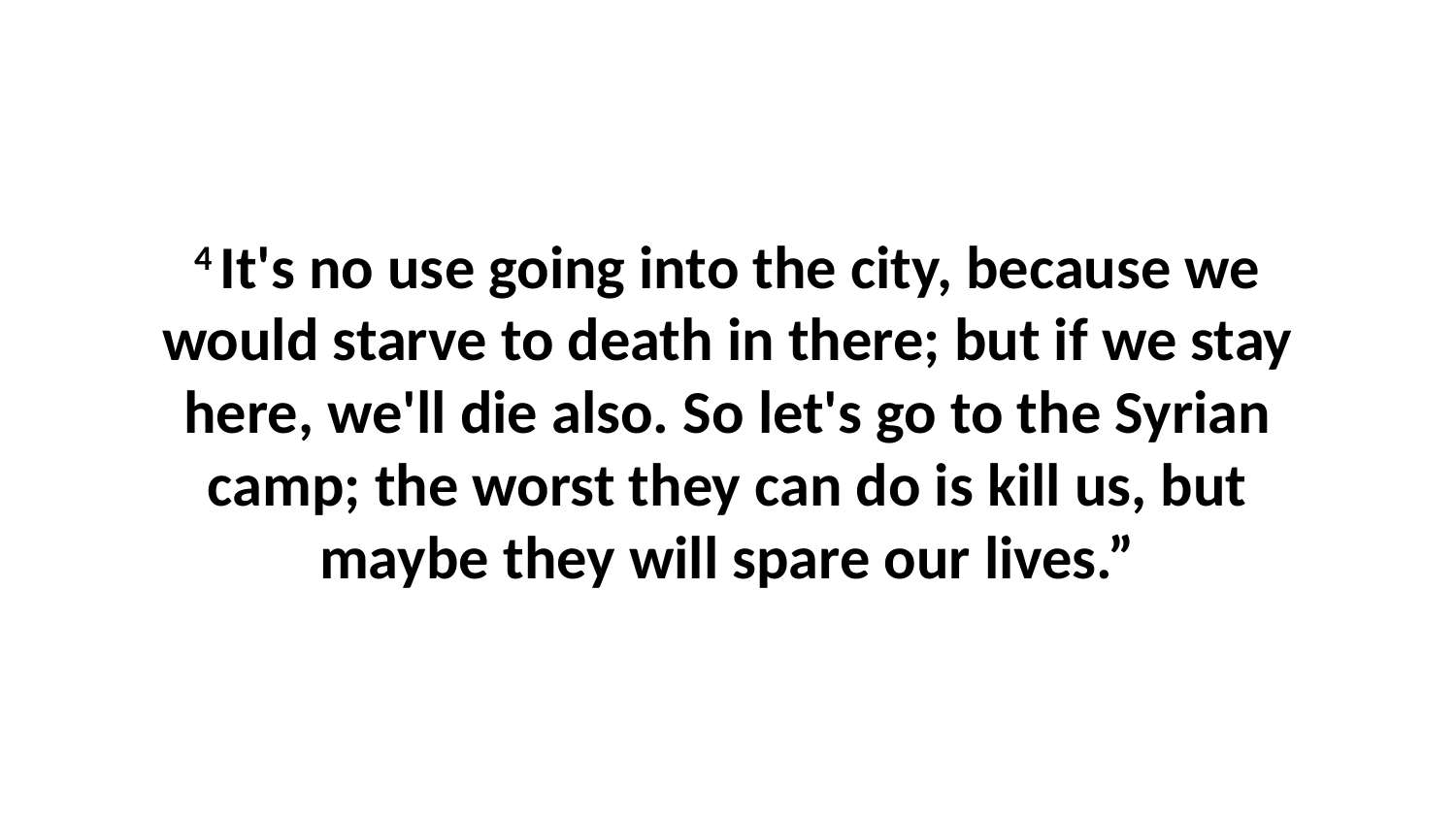

4 It's no use going into the city, because we would starve to death in there; but if we stay here, we'll die also. So let's go to the Syrian camp; the worst they can do is kill us, but maybe they will spare our lives.”